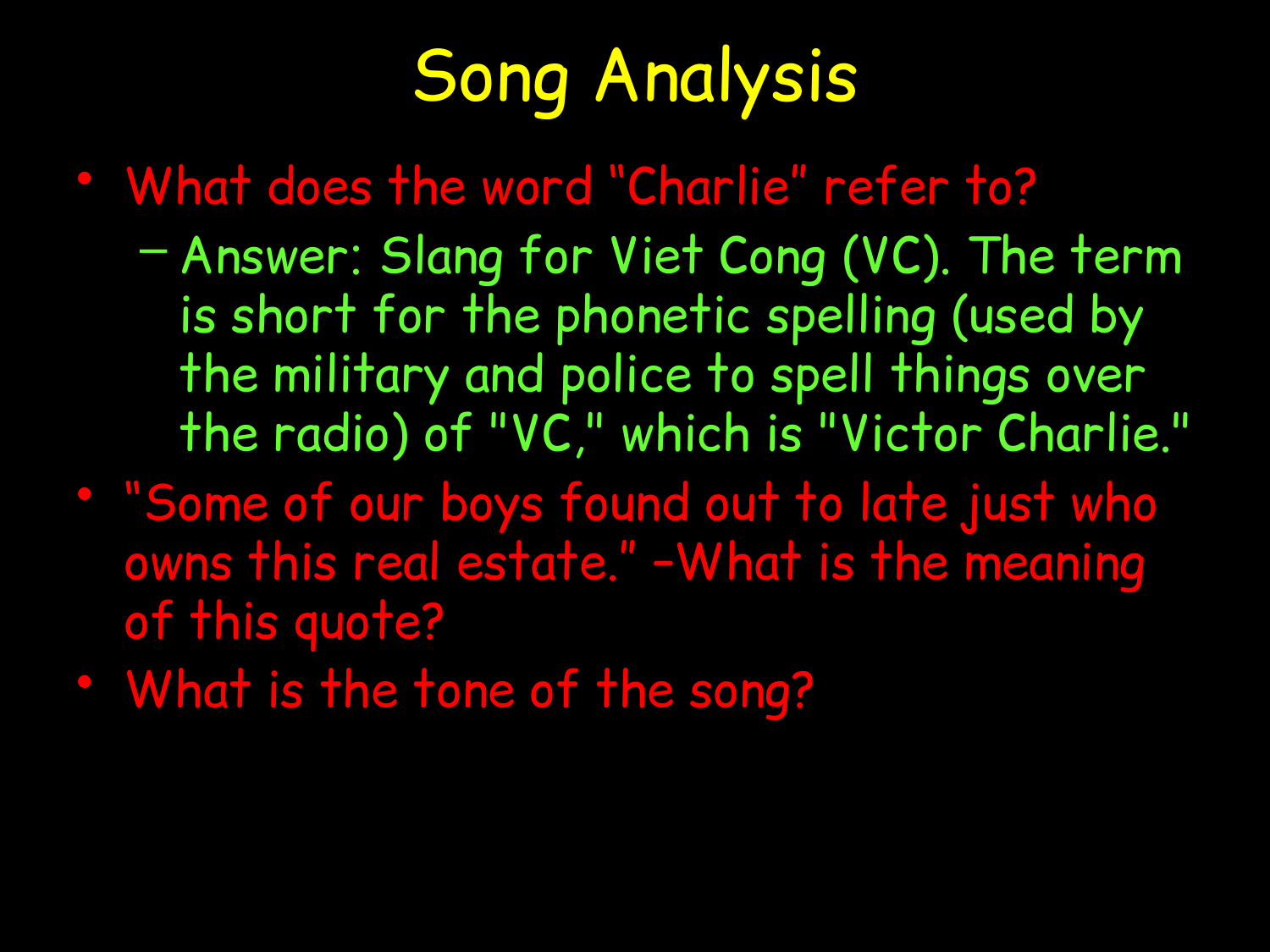

# Song Analysis
What does the word “Charlie” refer to?
Answer: Slang for Viet Cong (VC). The term is short for the phonetic spelling (used by the military and police to spell things over the radio) of "VC," which is "Victor Charlie."
“Some of our boys found out to late just who owns this real estate.” –What is the meaning of this quote?
What is the tone of the song?